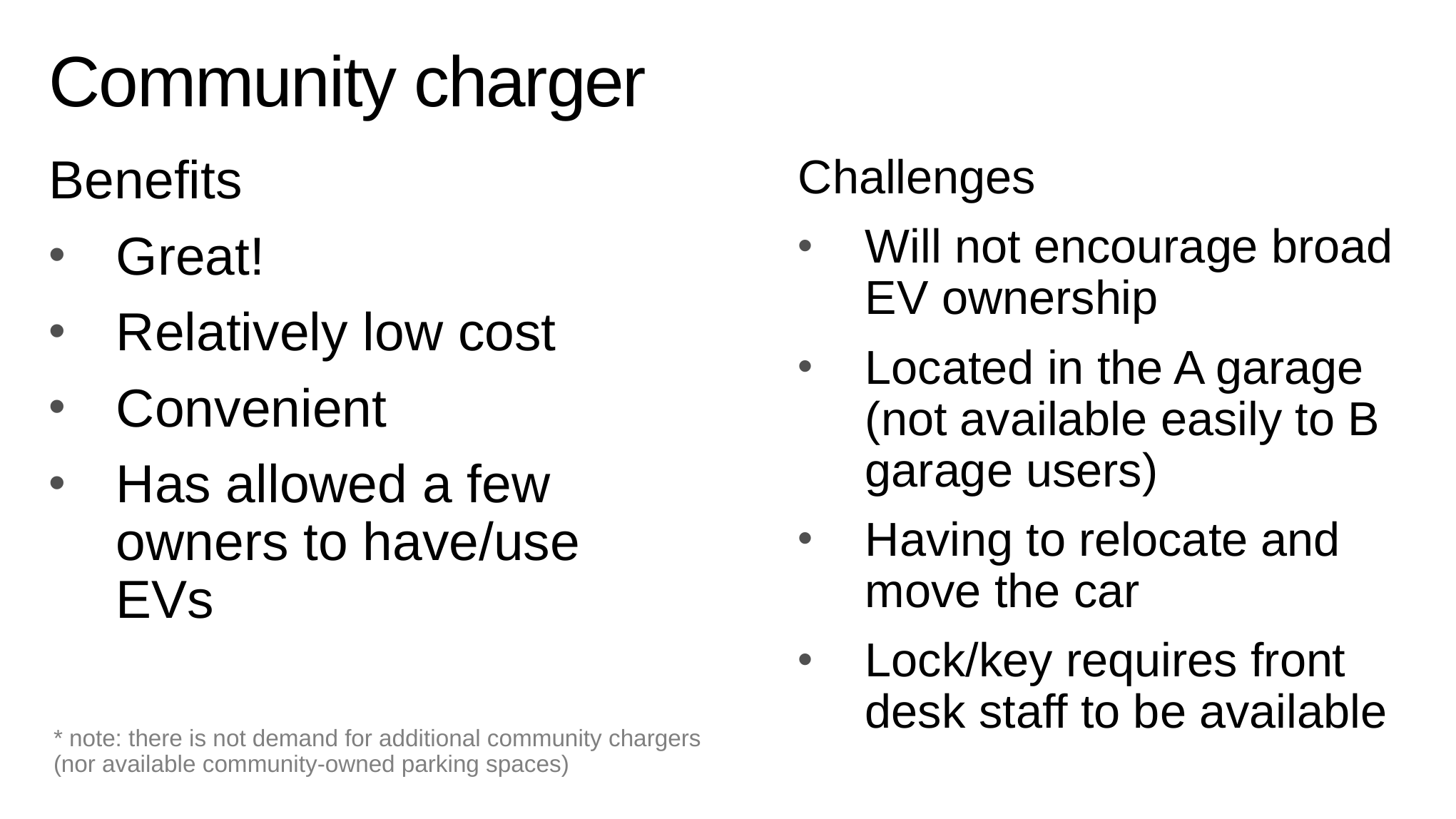

# Community charger
Benefits
Great!
Relatively low cost
Convenient
Has allowed a few owners to have/use EVs
Challenges
Will not encourage broad EV ownership
Located in the A garage (not available easily to B garage users)
Having to relocate and move the car
Lock/key requires front desk staff to be available
* note: there is not demand for additional community chargers (nor available community-owned parking spaces)